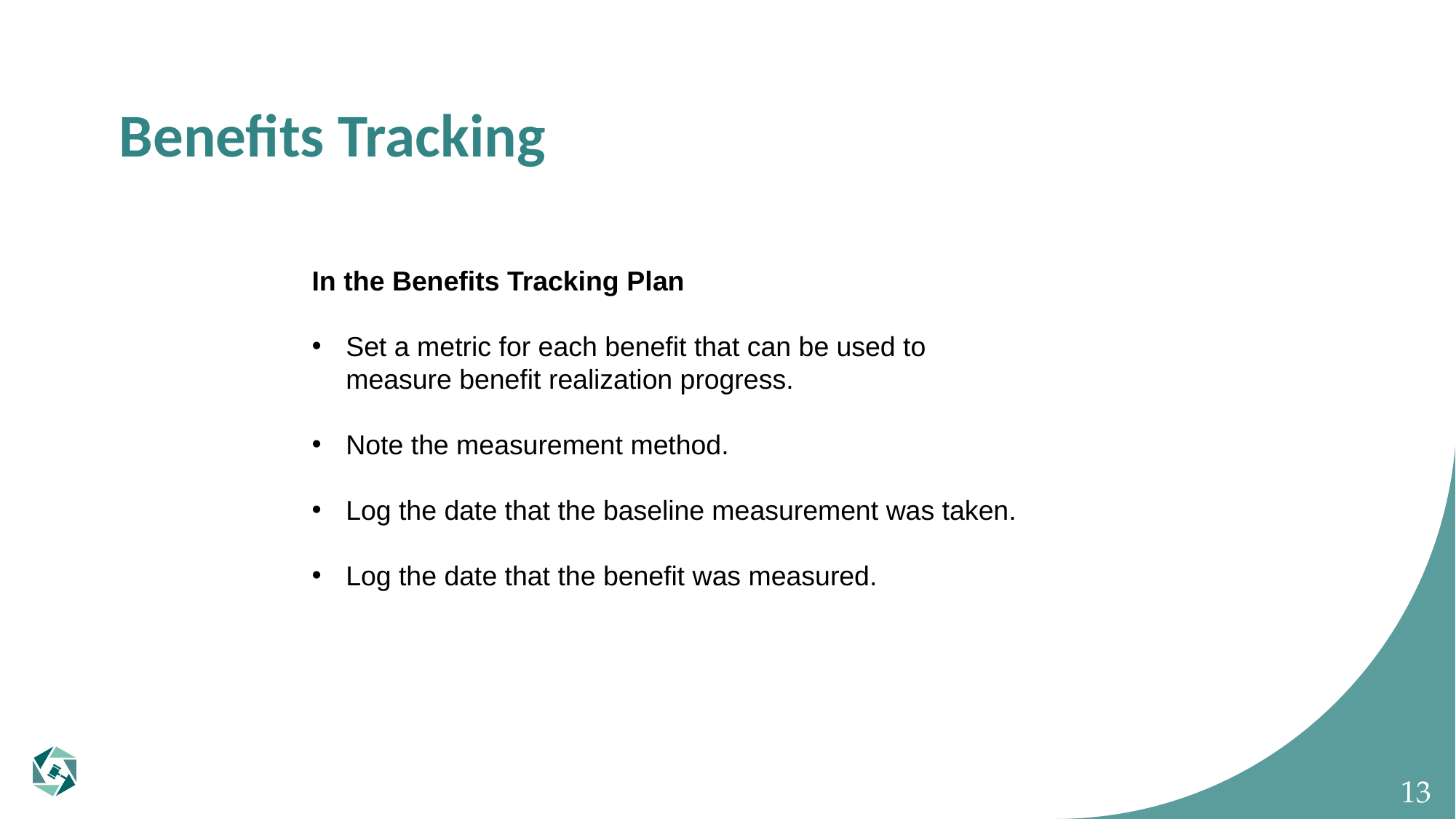

# Benefits Tracking
In the Benefits Tracking Plan

Set a metric for each benefit that can be used to measure benefit realization progress.

Note the measurement method.

Log the date that the baseline measurement was taken.

Log the date that the benefit was measured.

13